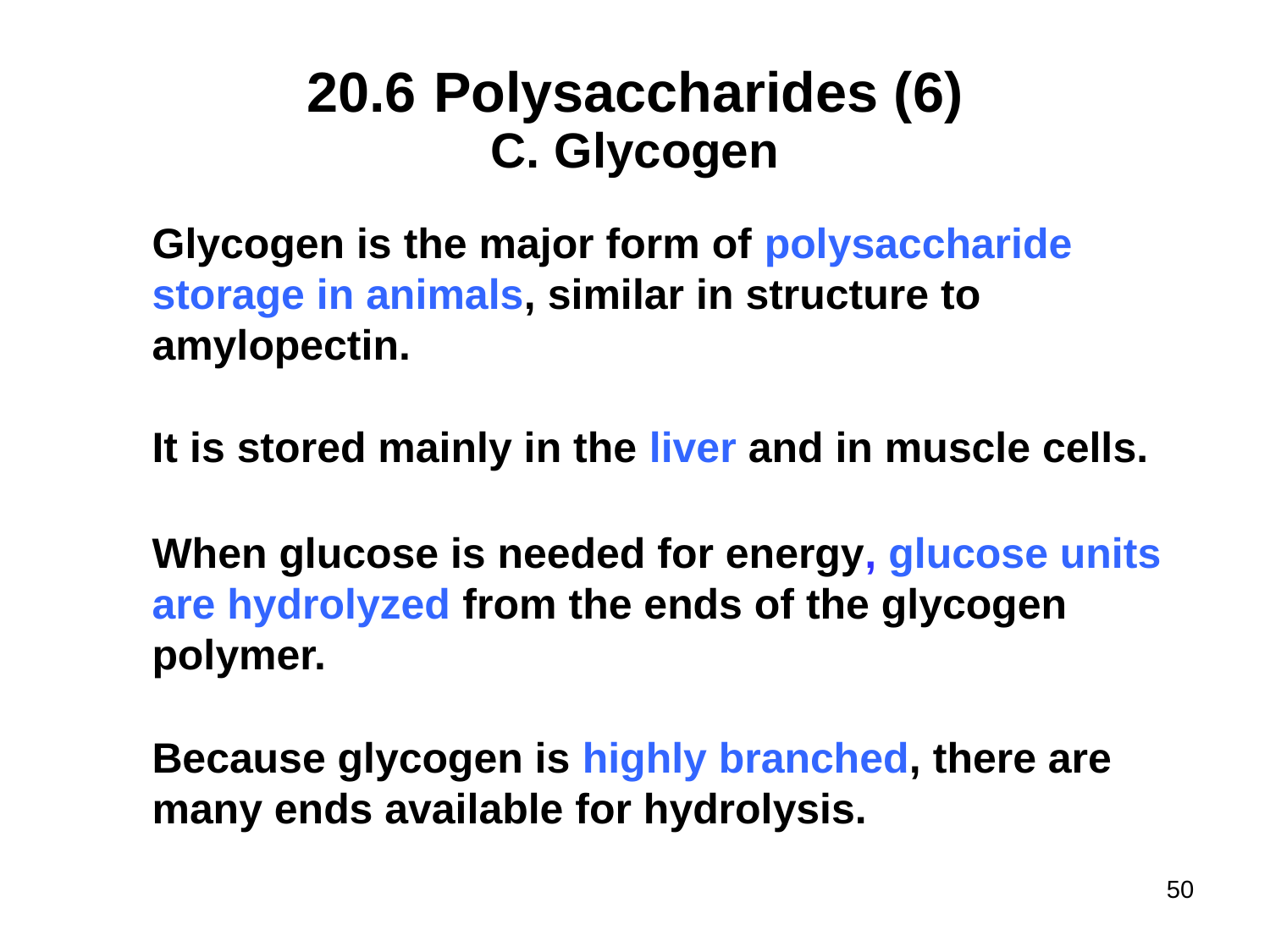

# 20.6	Polysaccharides (6)
Glycogen
Glycogen is the major form of polysaccharide storage in animals, similar in structure to amylopectin.
It is stored mainly in the liver and in muscle cells.
When glucose is needed for energy, glucose units are hydrolyzed from the ends of the glycogen polymer.
Because glycogen is highly branched, there are many ends available for hydrolysis.